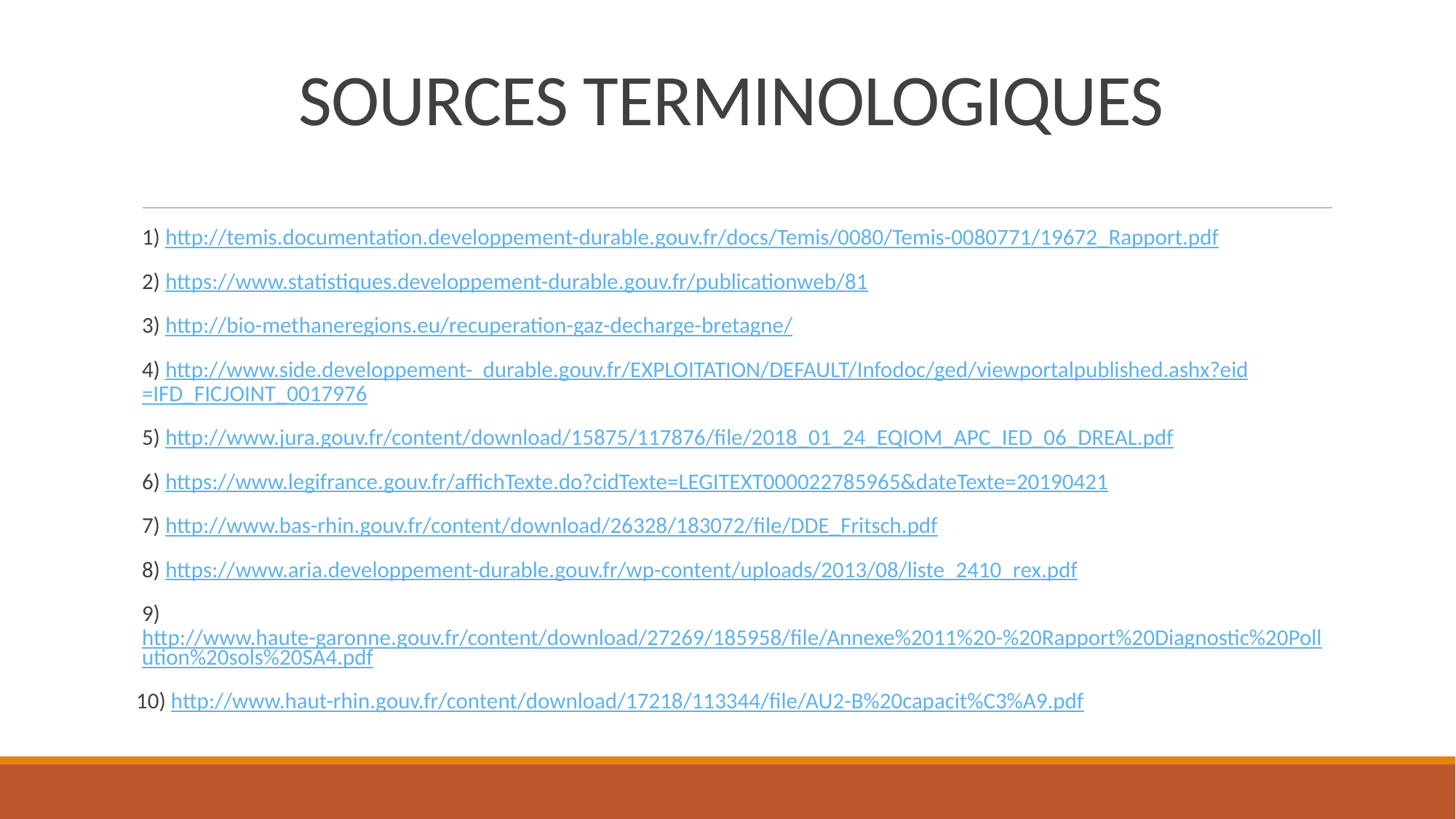

# SOURCES TERMINOLOGIQUES
1) http://temis.documentation.developpement-durable.gouv.fr/docs/Temis/0080/Temis-0080771/19672_Rapport.pdf
2) https://www.statistiques.developpement-durable.gouv.fr/publicationweb/81
3) http://bio-methaneregions.eu/recuperation-gaz-decharge-bretagne/
4) http://www.side.developpement-  durable.gouv.fr/EXPLOITATION/DEFAULT/Infodoc/ged/viewportalpublished.ashx?eid=IFD_FICJOINT_0017976
5) http://www.jura.gouv.fr/content/download/15875/117876/file/2018_01_24_EQIOM_APC_IED_06_DREAL.pdf
6) https://www.legifrance.gouv.fr/affichTexte.do?cidTexte=LEGITEXT000022785965&dateTexte=20190421
7) http://www.bas-rhin.gouv.fr/content/download/26328/183072/file/DDE_Fritsch.pdf
8) https://www.aria.developpement-durable.gouv.fr/wp-content/uploads/2013/08/liste_2410_rex.pdf
9) http://www.haute-garonne.gouv.fr/content/download/27269/185958/file/Annexe%2011%20-%20Rapport%20Diagnostic%20Pollution%20sols%20SA4.pdf
 10) http://www.haut-rhin.gouv.fr/content/download/17218/113344/file/AU2-B%20capacit%C3%A9.pdf